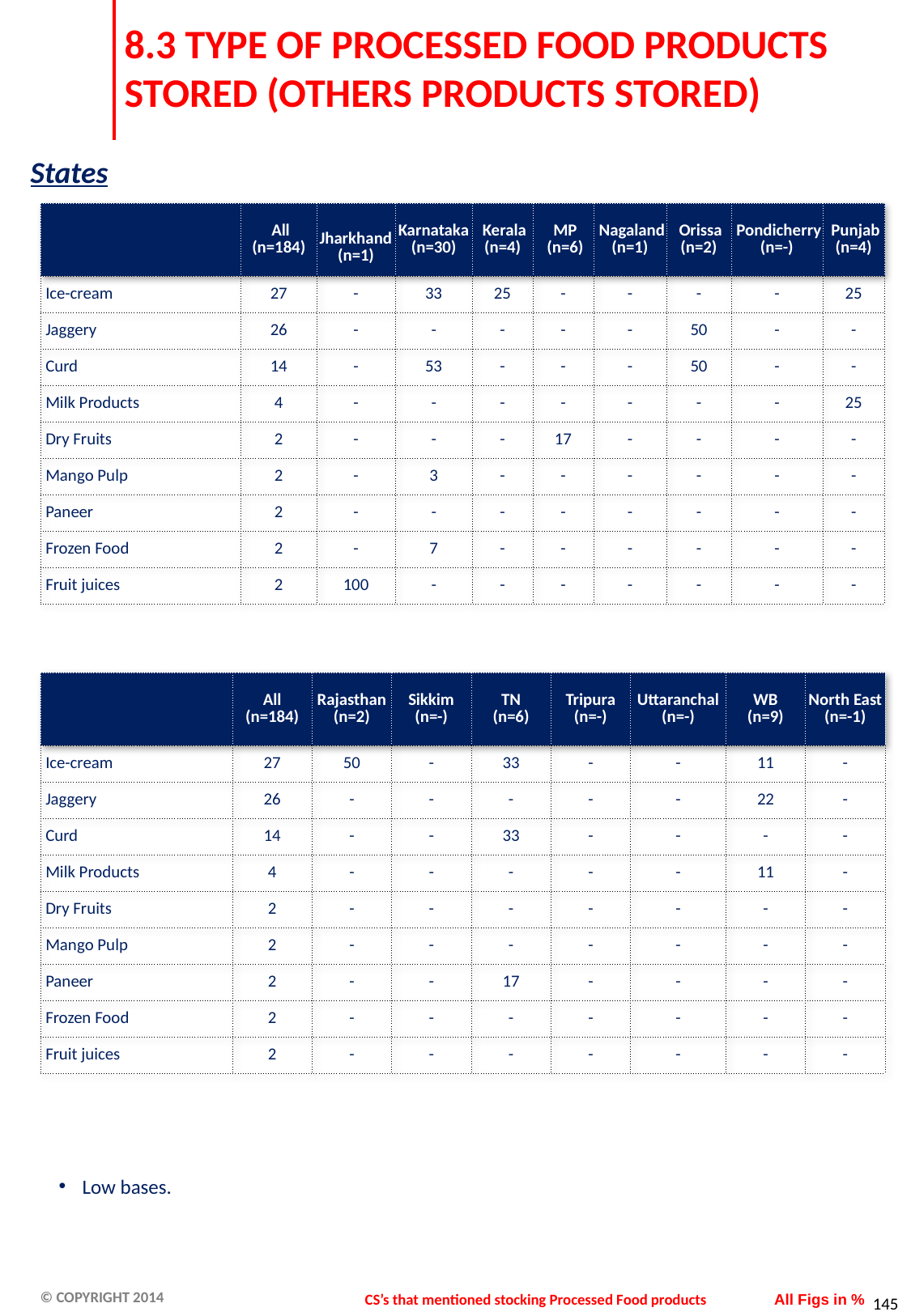

# 8.3 TYPE OF PROCESSED FOOD PRODUCTS STORED (OTHERS PRODUCTS STORED)
States
|  | All (n=184) | Jharkhand (n=1) | Karnataka (n=30) | Kerala (n=4) | MP (n=6) | Nagaland (n=1) | Orissa (n=2) | Pondicherry (n=-) | Punjab (n=4) |
| --- | --- | --- | --- | --- | --- | --- | --- | --- | --- |
| Ice-cream | 27 | - | 33 | 25 | - | - | - | - | 25 |
| Jaggery | 26 | - | - | - | - | - | 50 | - | - |
| Curd | 14 | - | 53 | - | - | - | 50 | - | - |
| Milk Products | 4 | - | - | - | - | - | - | - | 25 |
| Dry Fruits | 2 | - | - | - | 17 | - | - | - | - |
| Mango Pulp | 2 | - | 3 | - | - | - | - | - | - |
| Paneer | 2 | - | - | - | - | - | - | - | - |
| Frozen Food | 2 | - | 7 | - | - | - | - | - | - |
| Fruit juices | 2 | 100 | - | - | - | - | - | - | - |
|  | All (n=184) | Rajasthan (n=2) | Sikkim (n=-) | TN (n=6) | Tripura (n=-) | Uttaranchal (n=-) | WB (n=9) | North East (n=-1) |
| --- | --- | --- | --- | --- | --- | --- | --- | --- |
| Ice-cream | 27 | 50 | - | 33 | - | - | 11 | - |
| Jaggery | 26 | - | - | - | - | - | 22 | - |
| Curd | 14 | - | - | 33 | - | - | - | - |
| Milk Products | 4 | - | - | - | - | - | 11 | - |
| Dry Fruits | 2 | - | - | - | - | - | - | - |
| Mango Pulp | 2 | - | - | - | - | - | - | - |
| Paneer | 2 | - | - | 17 | - | - | - | - |
| Frozen Food | 2 | - | - | - | - | - | - | - |
| Fruit juices | 2 | - | - | - | - | - | - | - |
Low bases.
CS’s that mentioned stocking Processed Food products
All Figs in %